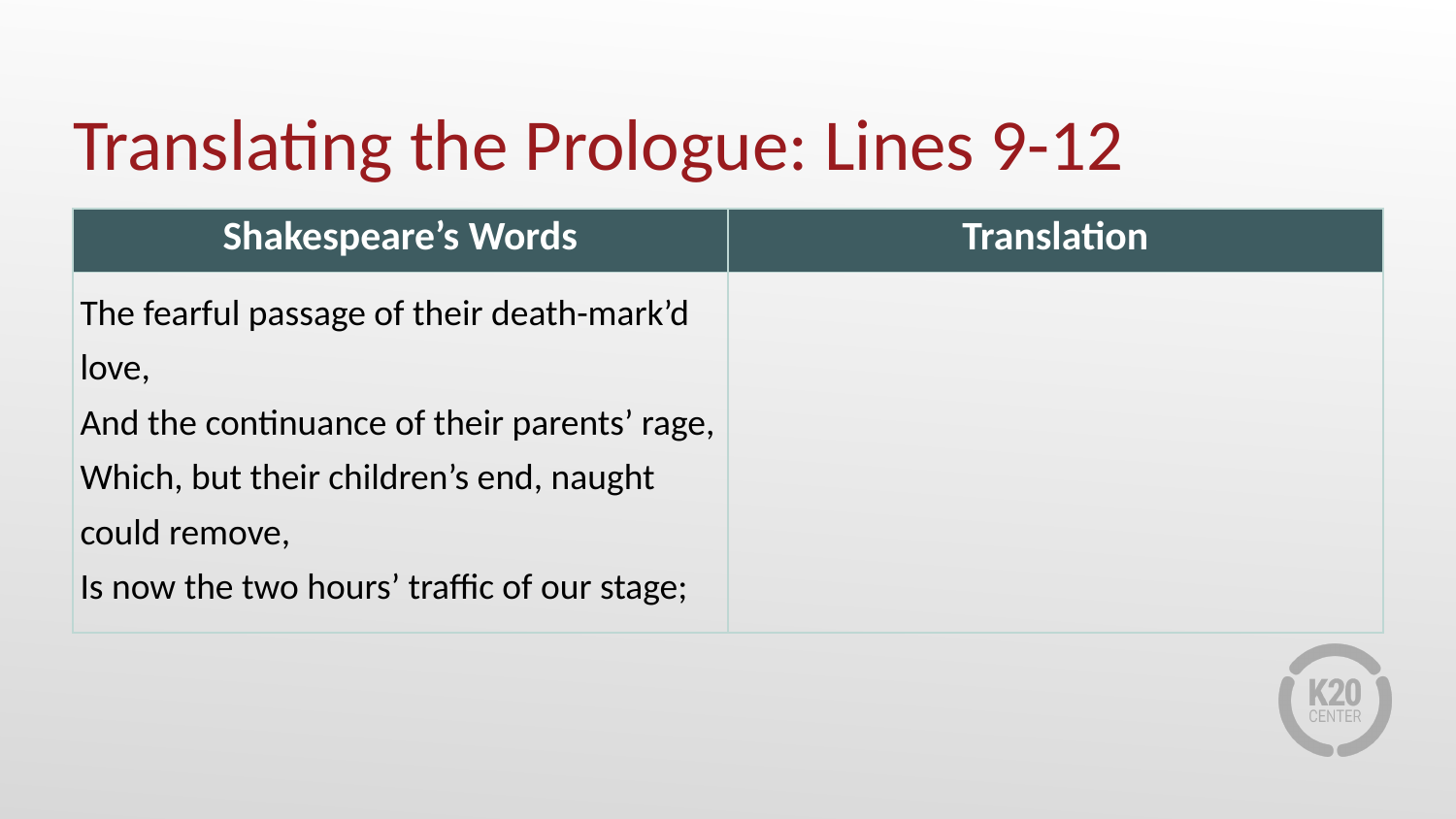

# Translating the Prologue: Lines 9-12
| Shakespeare’s Words | Translation |
| --- | --- |
| The fearful passage of their death-mark’d love, And the continuance of their parents’ rage, Which, but their children’s end, naught could remove, Is now the two hours’ traffic of our stage; |  |